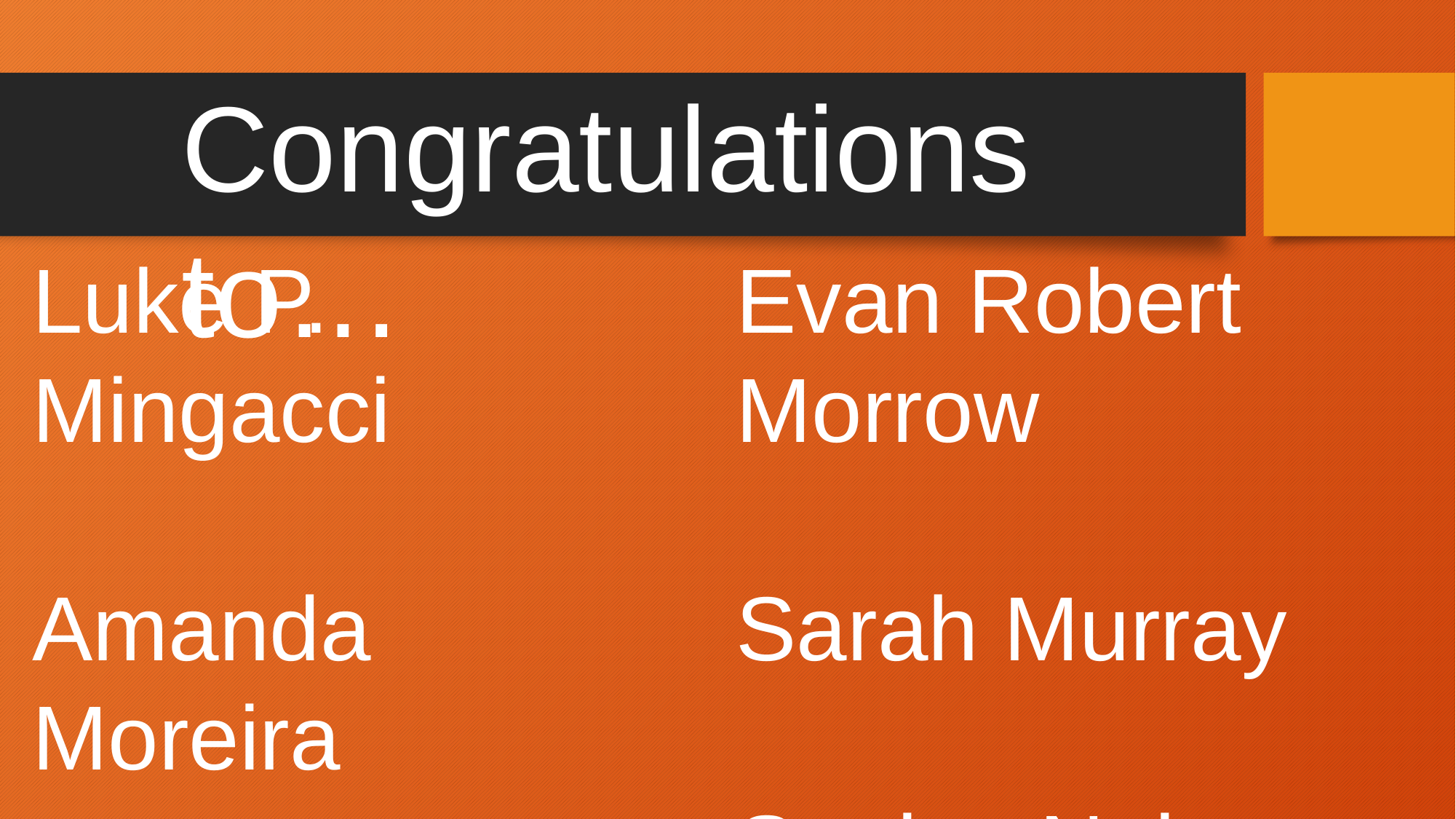

Congratulations to…
Evan Robert Morrow

Sarah Murray

Sanjay Nair
Luke P. Mingacci

Amanda Moreira

Jenna Morrison